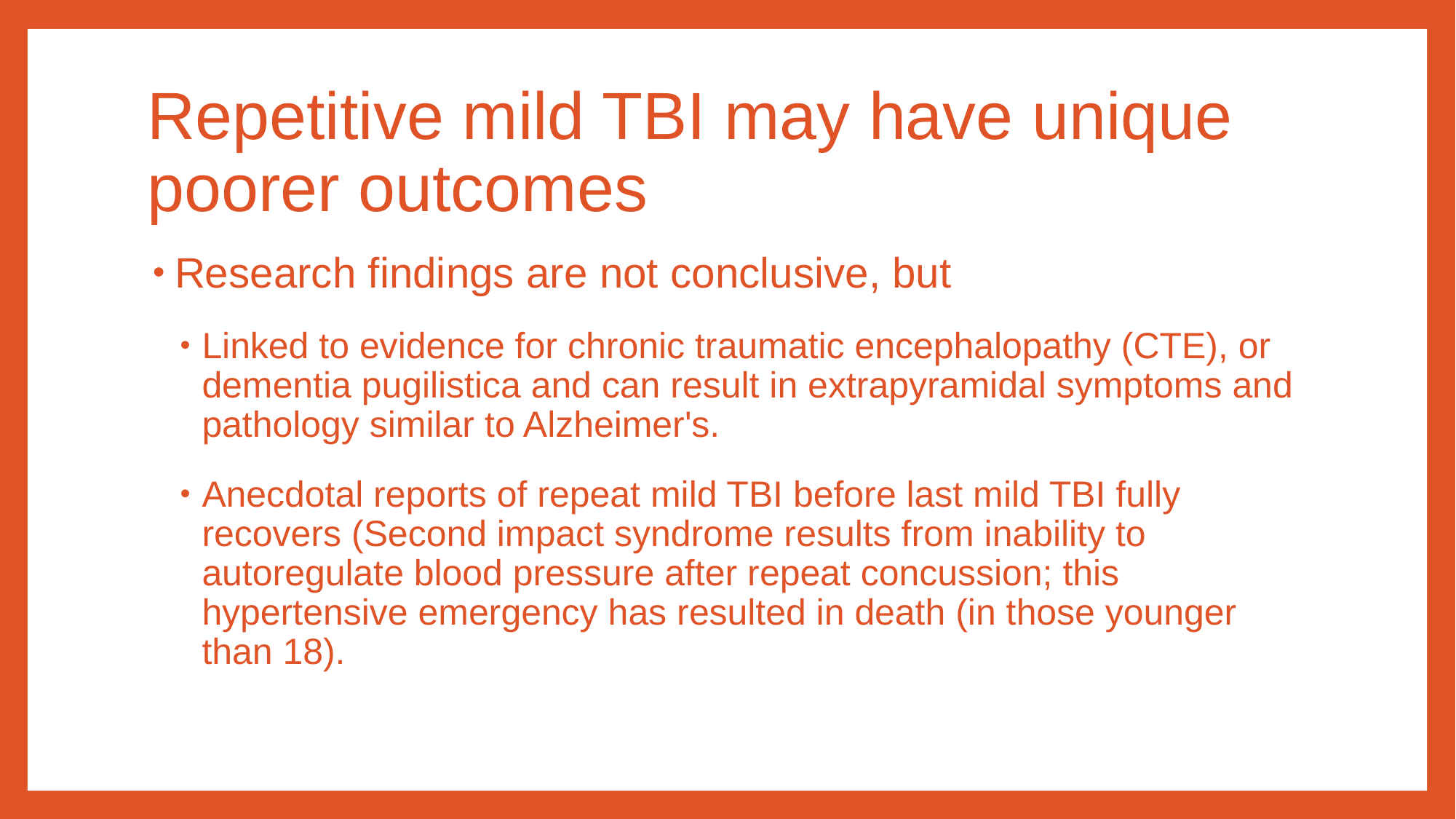

# Repetitive mild TBI may have unique poorer outcomes
Research findings are not conclusive, but
Linked to evidence for chronic traumatic encephalopathy (CTE), or dementia pugilistica and can result in extrapyramidal symptoms and pathology similar to Alzheimer's.
Anecdotal reports of repeat mild TBI before last mild TBI fully recovers (Second impact syndrome results from inability to autoregulate blood pressure after repeat concussion; this hypertensive emergency has resulted in death (in those younger than 18).